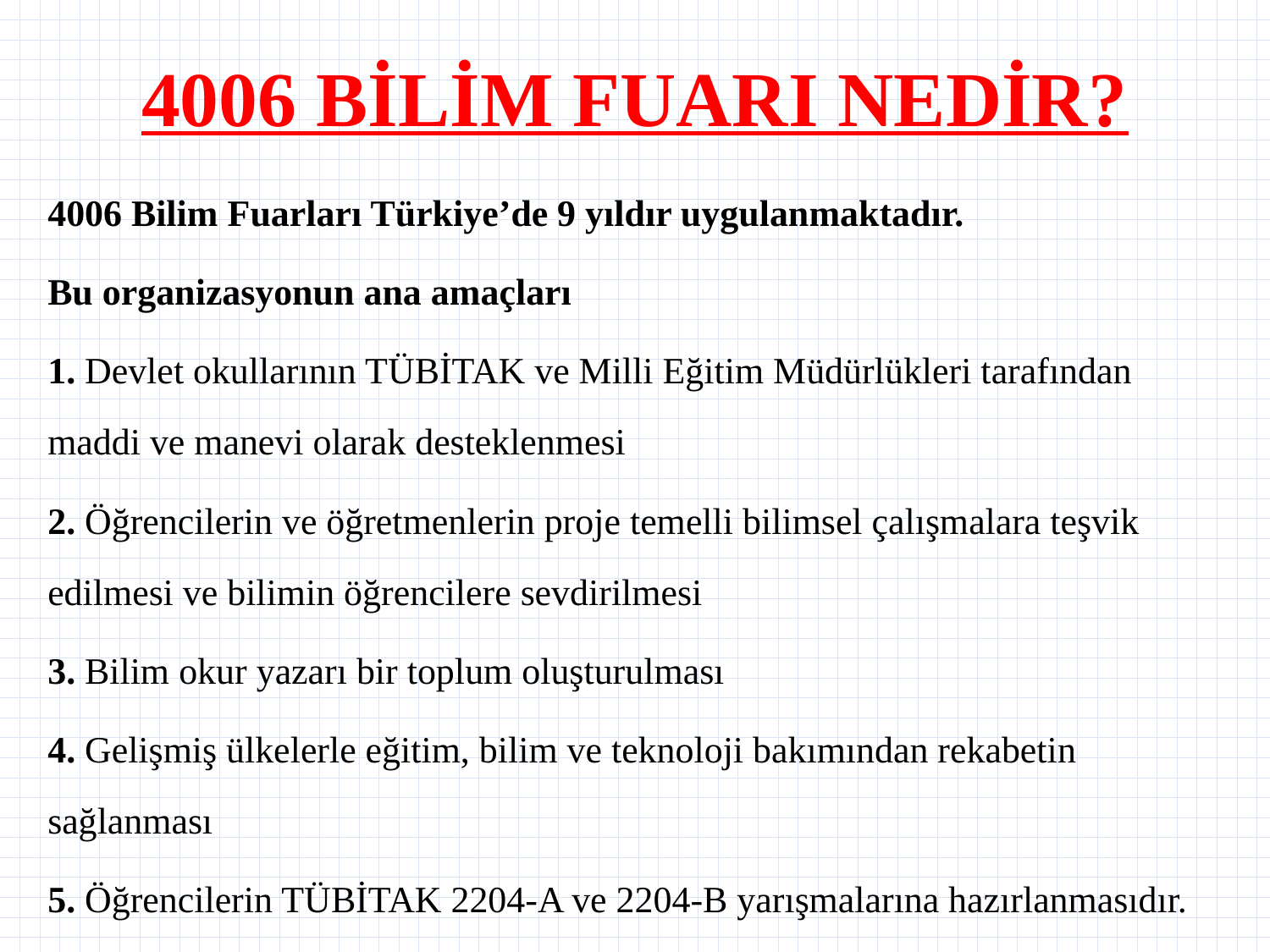

# 4006 BİLİM FUARI NEDİR?
4006 Bilim Fuarları Türkiye’de 9 yıldır uygulanmaktadır.
Bu organizasyonun ana amaçları
1. Devlet okullarının TÜBİTAK ve Milli Eğitim Müdürlükleri tarafından maddi ve manevi olarak desteklenmesi
2. Öğrencilerin ve öğretmenlerin proje temelli bilimsel çalışmalara teşvik edilmesi ve bilimin öğrencilere sevdirilmesi
3. Bilim okur yazarı bir toplum oluşturulması
4. Gelişmiş ülkelerle eğitim, bilim ve teknoloji bakımından rekabetin sağlanması
5. Öğrencilerin TÜBİTAK 2204-A ve 2204-B yarışmalarına hazırlanmasıdır.